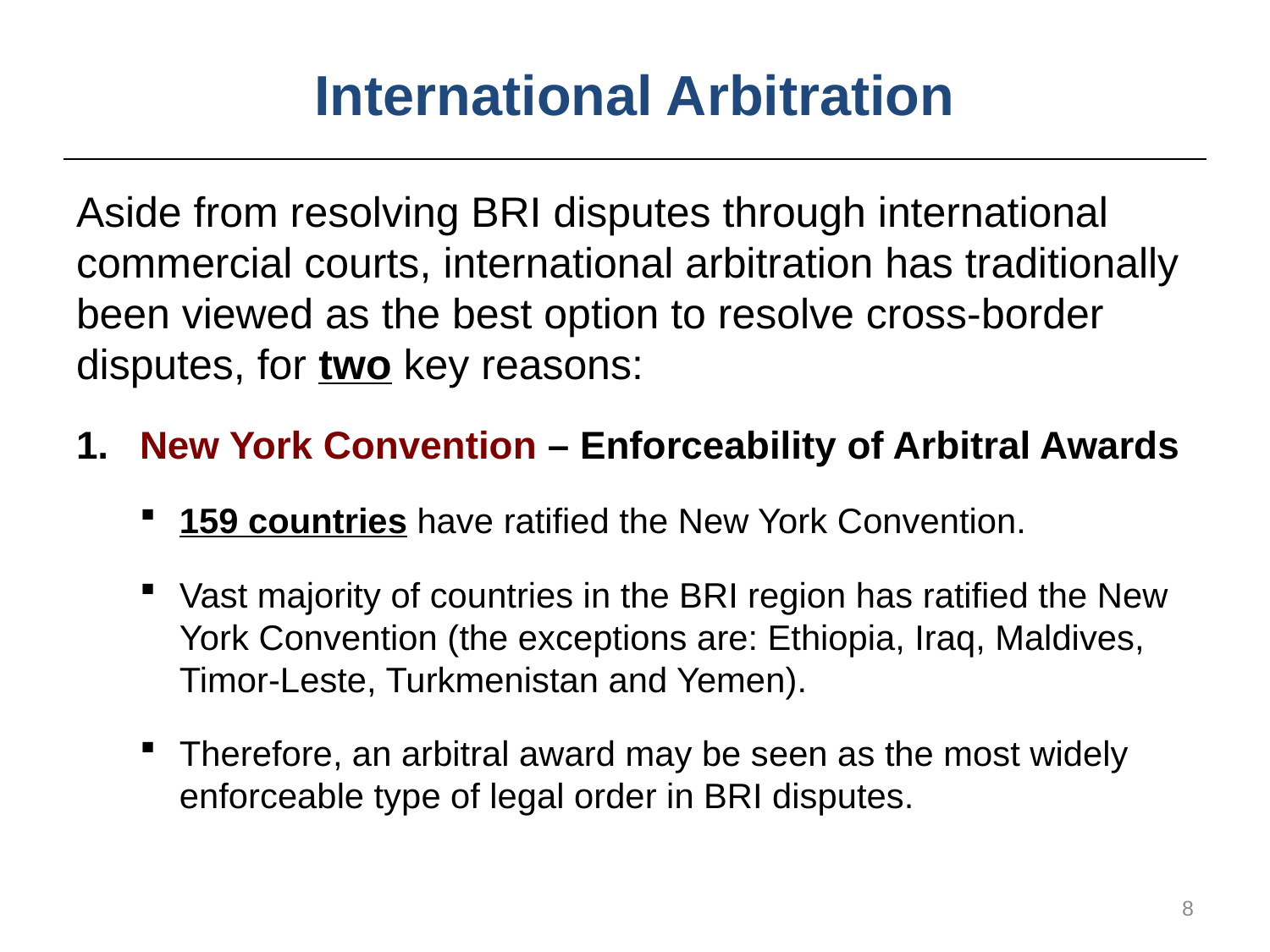

# International Arbitration
Aside from resolving BRI disputes through international commercial courts, international arbitration has traditionally been viewed as the best option to resolve cross-border disputes, for two key reasons:
New York Convention – Enforceability of Arbitral Awards
159 countries have ratified the New York Convention.
Vast majority of countries in the BRI region has ratified the New York Convention (the exceptions are: Ethiopia, Iraq, Maldives, Timor-Leste, Turkmenistan and Yemen).
Therefore, an arbitral award may be seen as the most widely enforceable type of legal order in BRI disputes.
8